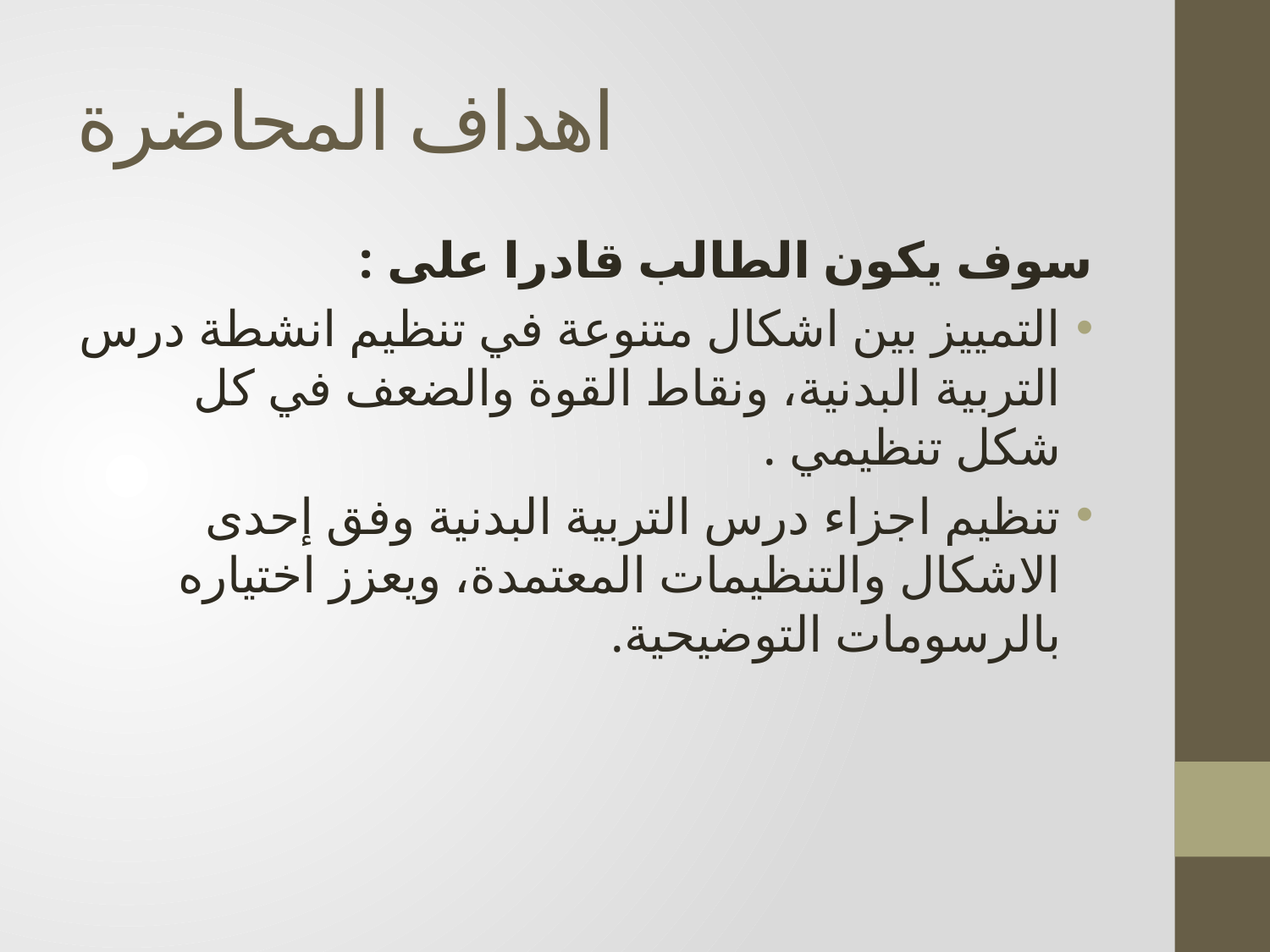

# اهداف المحاضرة
سوف يكون الطالب قادرا على :
التمييز بين اشكال متنوعة في تنظيم انشطة درس التربية البدنية، ونقاط القوة والضعف في كل شكل تنظيمي .
تنظيم اجزاء درس التربية البدنية وفق إحدى الاشكال والتنظيمات المعتمدة، ويعزز اختياره بالرسومات التوضيحية.